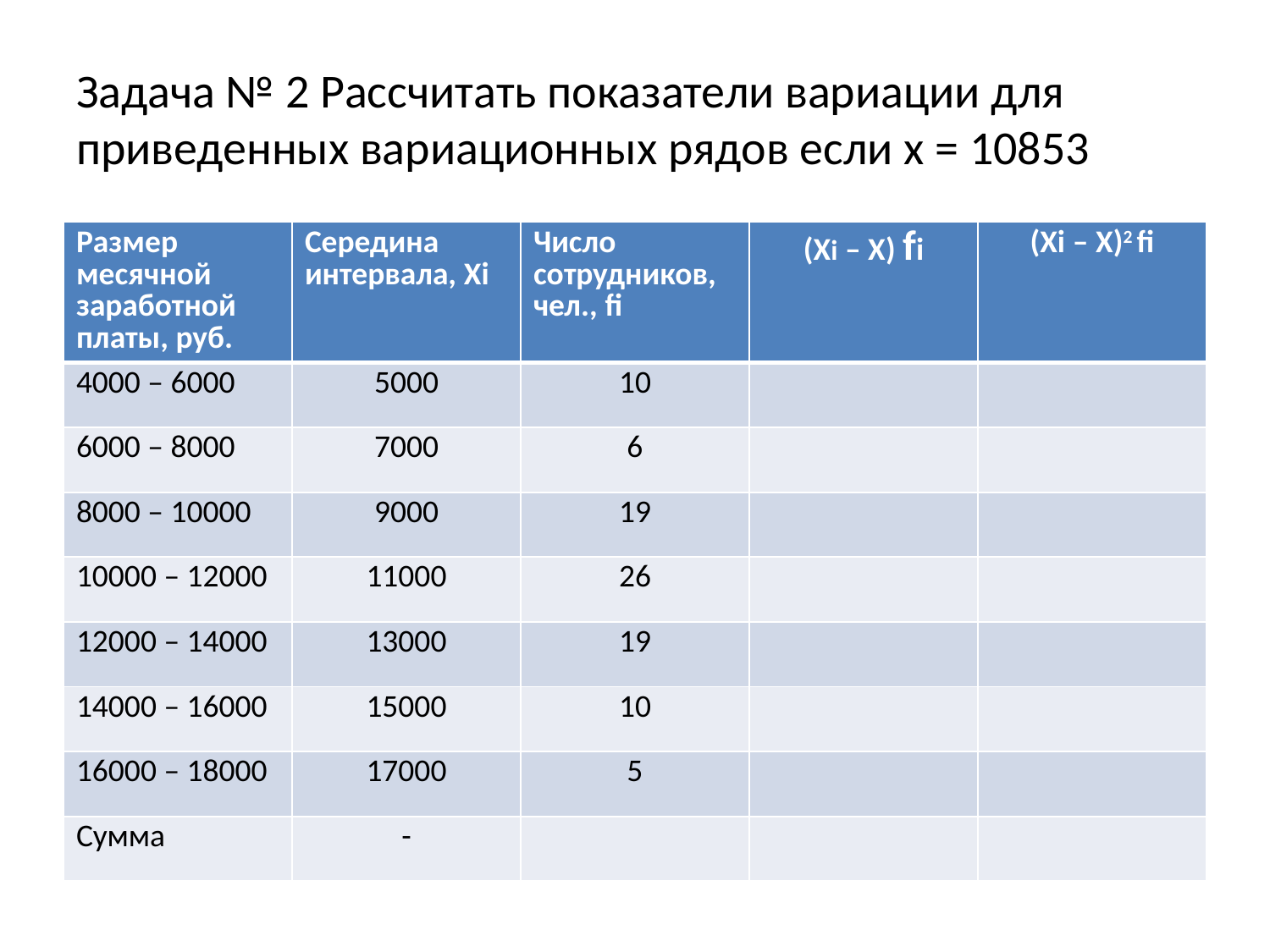

# Задача № 2 Рассчитать показатели вариации для приведенных вариационных рядов если х = 10853
| Размер месячной заработной платы, руб. | Середина интервала, Xi | Число сотрудников, чел., fi | (Xi – X) fi | (Xi – X)2 fi |
| --- | --- | --- | --- | --- |
| 4000 – 6000 | 5000 | 10 |  |  |
| 6000 – 8000 | 7000 | 6 |  |  |
| 8000 – 10000 | 9000 | 19 |  |  |
| 10000 – 12000 | 11000 | 26 |  |  |
| 12000 – 14000 | 13000 | 19 |  |  |
| 14000 – 16000 | 15000 | 10 |  |  |
| 16000 – 18000 | 17000 | 5 |  |  |
| Сумма | - |  |  |  |